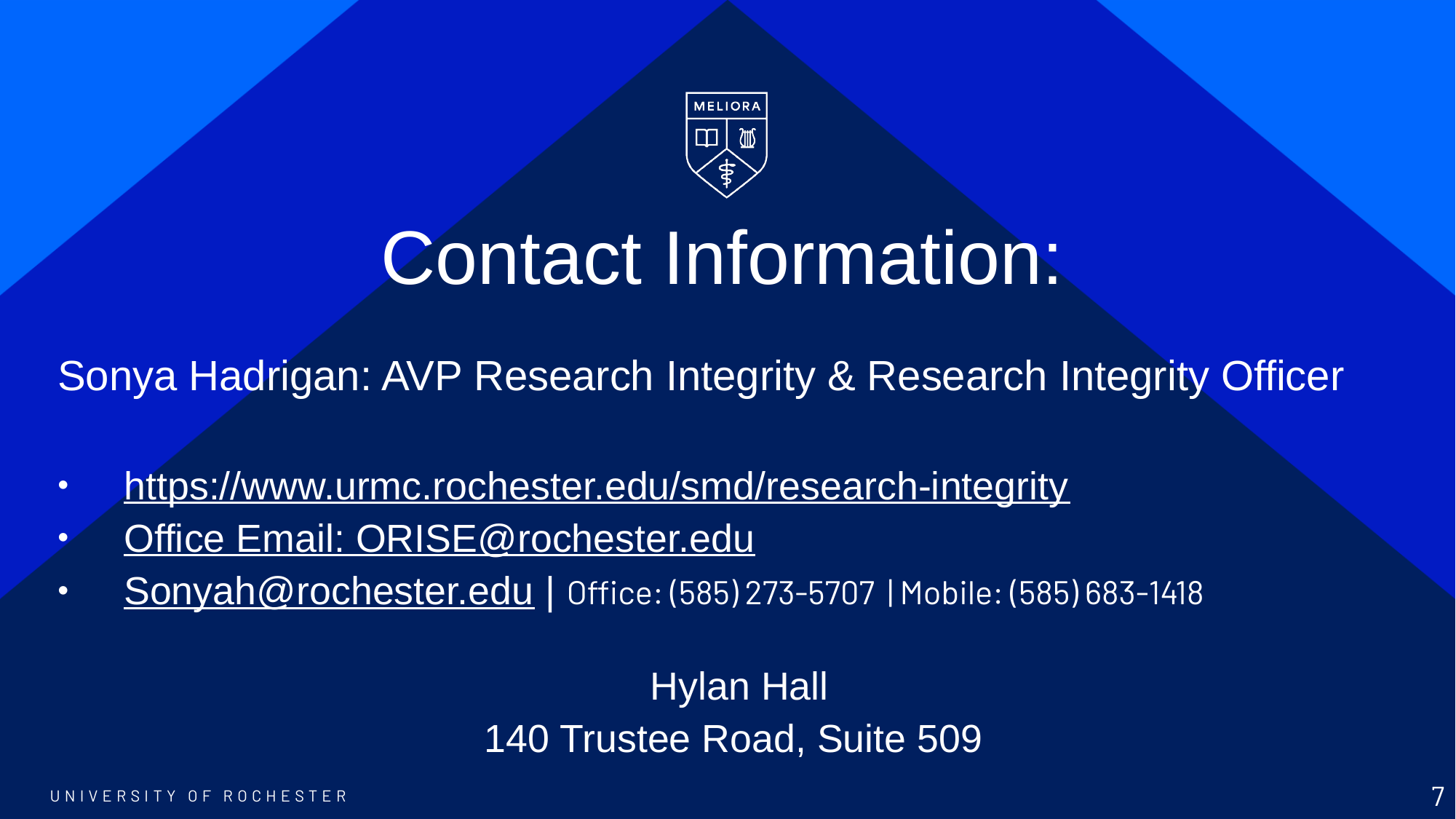

# Contact Information:
Sonya Hadrigan: AVP Research Integrity & Research Integrity Officer

https://www.urmc.rochester.edu/smd/research-integrity
Office Email: ORISE@rochester.edu
Sonyah@rochester.edu | Office: (585) 273-5707  | Mobile: (585) 683-1418

Hylan Hall
140 Trustee Road, Suite 509

7